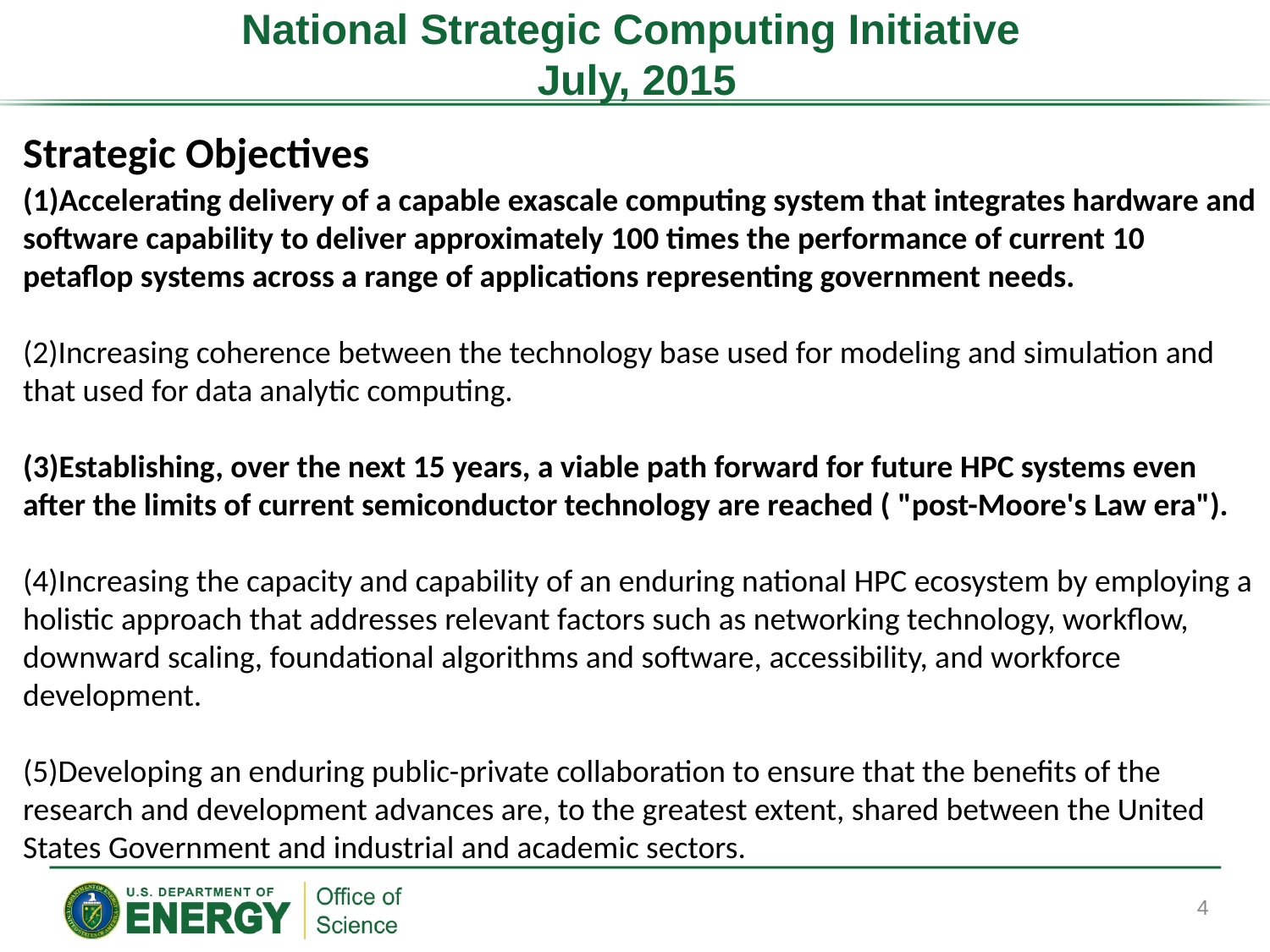

National Strategic Computing Initiative
 July, 2015
Strategic Objectives
(1)Accelerating delivery of a capable exascale computing system that integrates hardware and software capability to deliver approximately 100 times the performance of current 10 petaflop systems across a range of applications representing government needs.

(2)Increasing coherence between the technology base used for modeling and simulation and that used for data analytic computing.

(3)Establishing, over the next 15 years, a viable path forward for future HPC systems even after the limits of current semiconductor technology are reached ( "post-Moore's Law era").

(4)Increasing the capacity and capability of an enduring national HPC ecosystem by employing a holistic approach that addresses relevant factors such as networking technology, workflow, downward scaling, foundational algorithms and software, accessibility, and workforce development.

(5)Developing an enduring public-private collaboration to ensure that the benefits of the research and development advances are, to the greatest extent, shared between the United States Government and industrial and academic sectors.
4